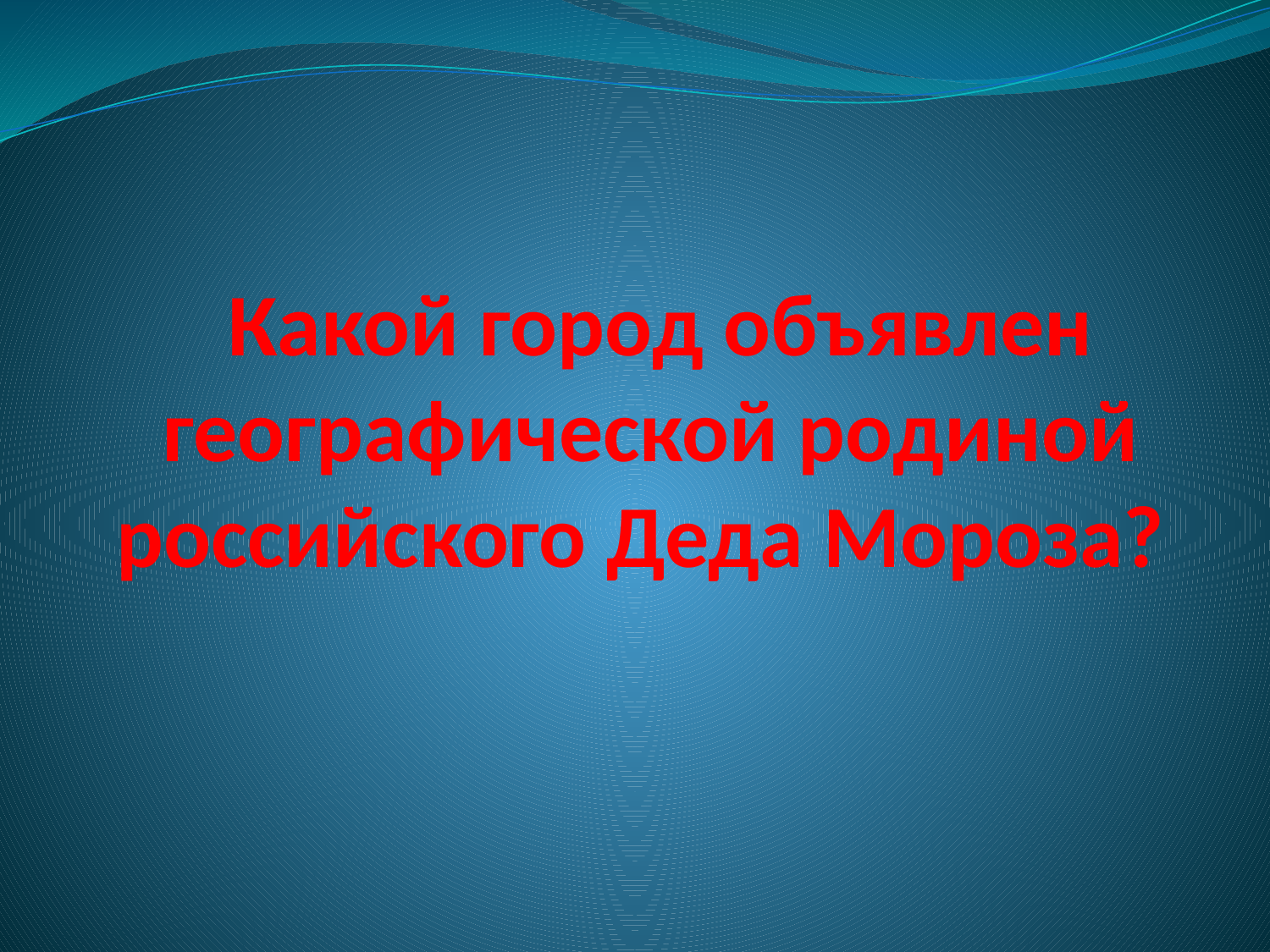

Какой город объявлен географической родиной российского Деда Мороза?